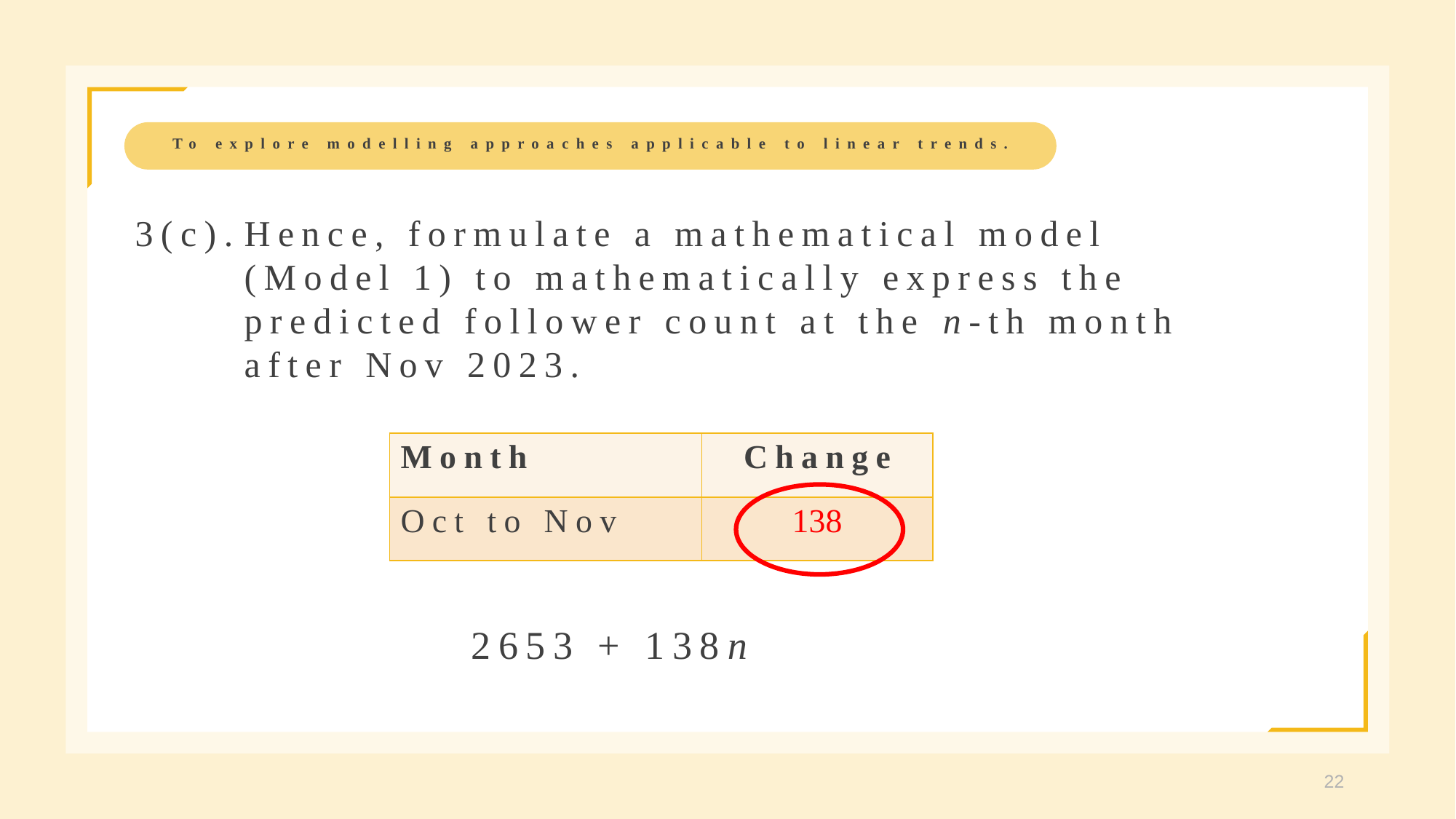

To explore modelling approaches applicable to linear trends.
3(c).	Hence, formulate a mathematical model
	(Model 1) to mathematically express the
 	predicted follower count at the n-th month
	after Nov 2023.
| Month | Change |
| --- | --- |
| Oct to Nov | 138 |

2653 + 138n
22